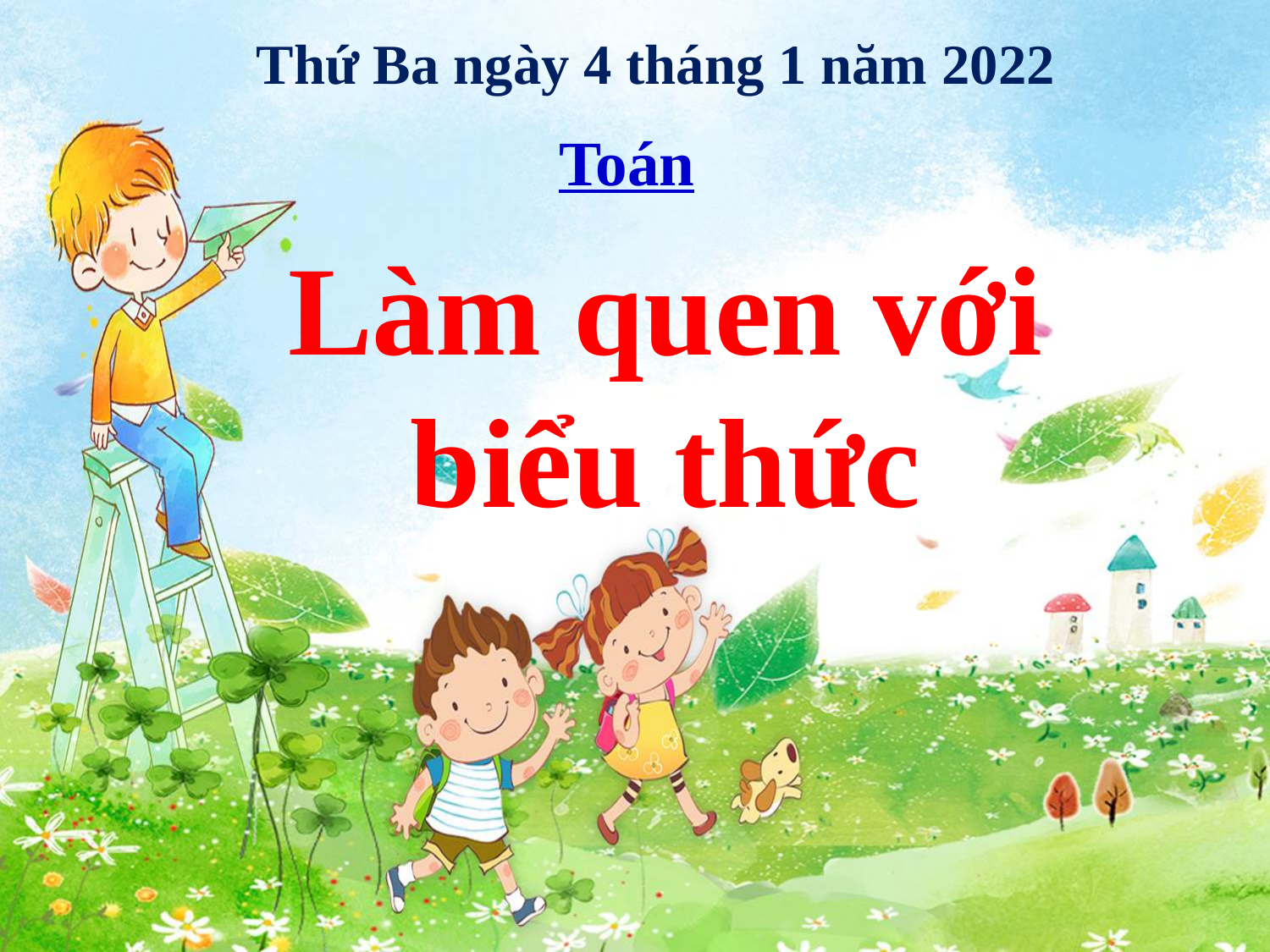

# Thứ Ba ngày 4 tháng 1 năm 2022
Toán
Làm quen với biểu thức